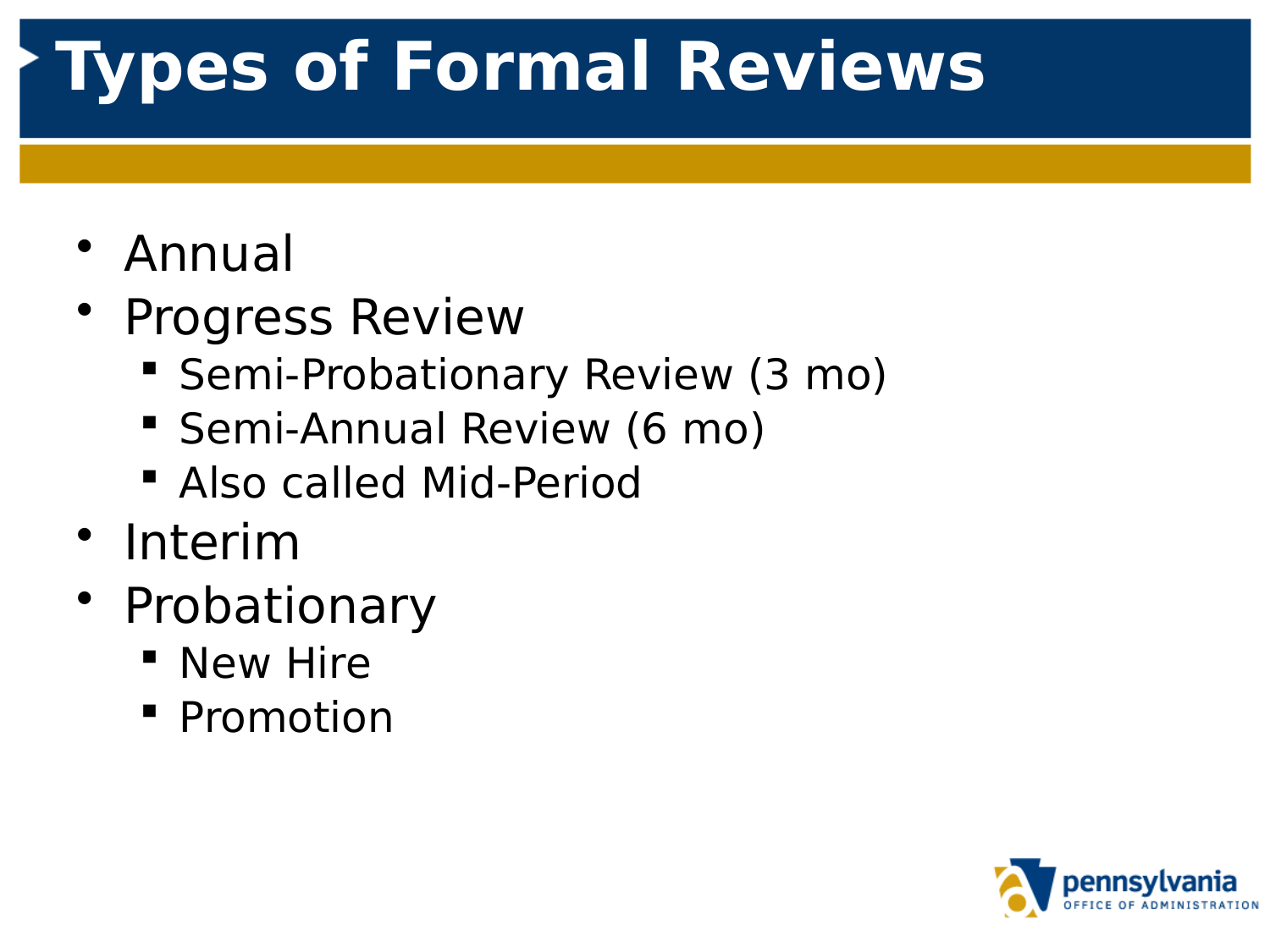

# Types of Formal Reviews
Annual
Progress Review
Semi-Probationary Review (3 mo)
Semi-Annual Review (6 mo)
Also called Mid-Period
Interim
Probationary
New Hire
Promotion